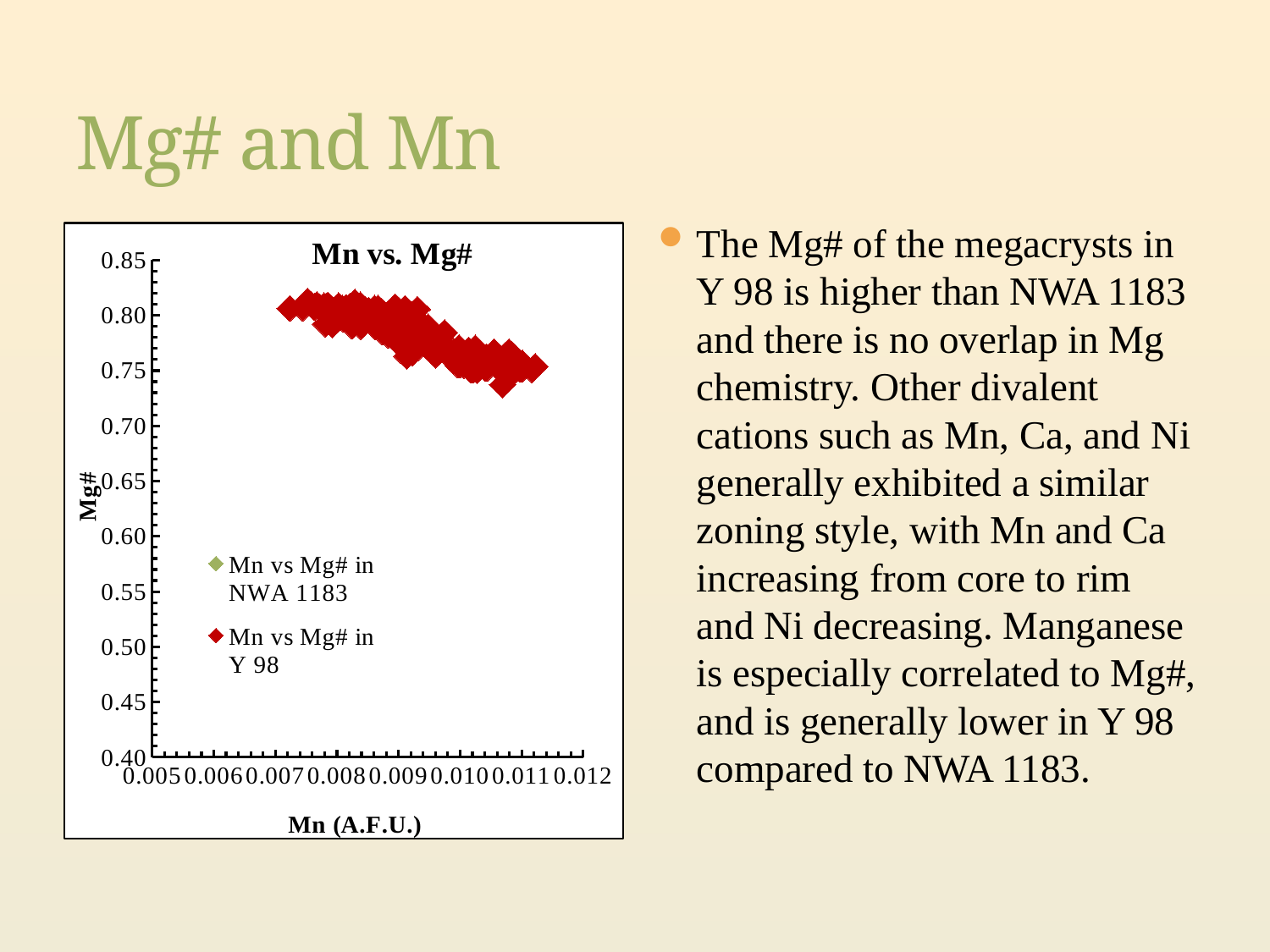

# Mg# and Mn
The Mg# of the megacrysts in Y 98 is higher than NWA 1183 and there is no overlap in Mg chemistry. Other divalent cations such as Mn, Ca, and Ni generally exhibited a similar zoning style, with Mn and Ca increasing from core to rim and Ni decreasing. Manganese is especially correlated to Mg#, and is generally lower in Y 98 compared to NWA 1183.

### Chart: Mn vs. Mg#

| Category |  |  |
|---|---|---|